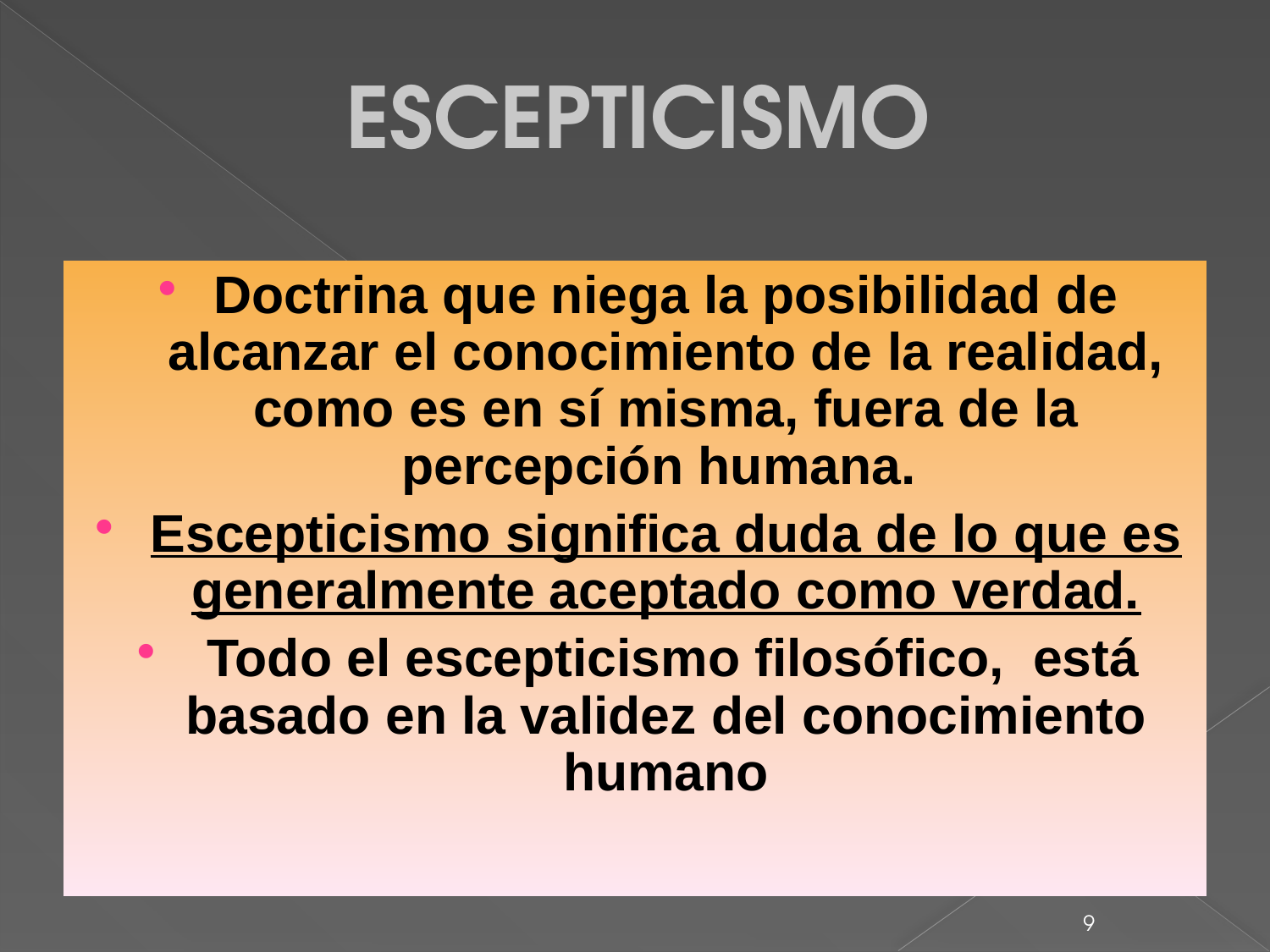

# ESCEPTICISMO
Doctrina que niega la posibilidad de alcanzar el conocimiento de la realidad, como es en sí misma, fuera de la percepción humana.
Escepticismo significa duda de lo que es generalmente aceptado como verdad.
 Todo el escepticismo filosófico,  está basado en la validez del conocimiento humano

9